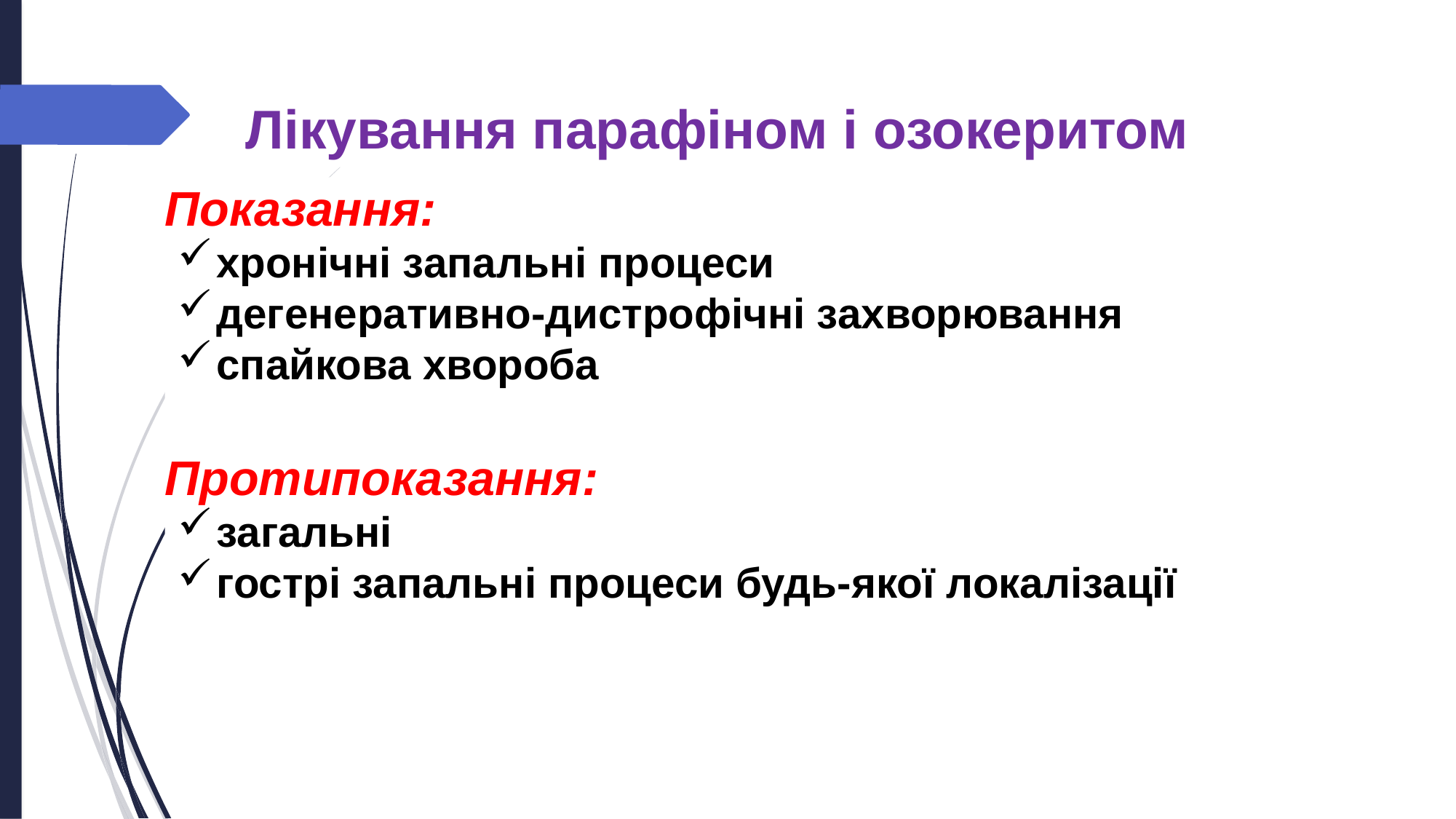

# Лікування парафіном і озокеритом
Показання:
хронічні запальні процеси
дегенеративно-дистрофічні захворювання
спайкова хвороба

Протипоказання:
загальні
гострі запальні процеси будь-якої локалізації